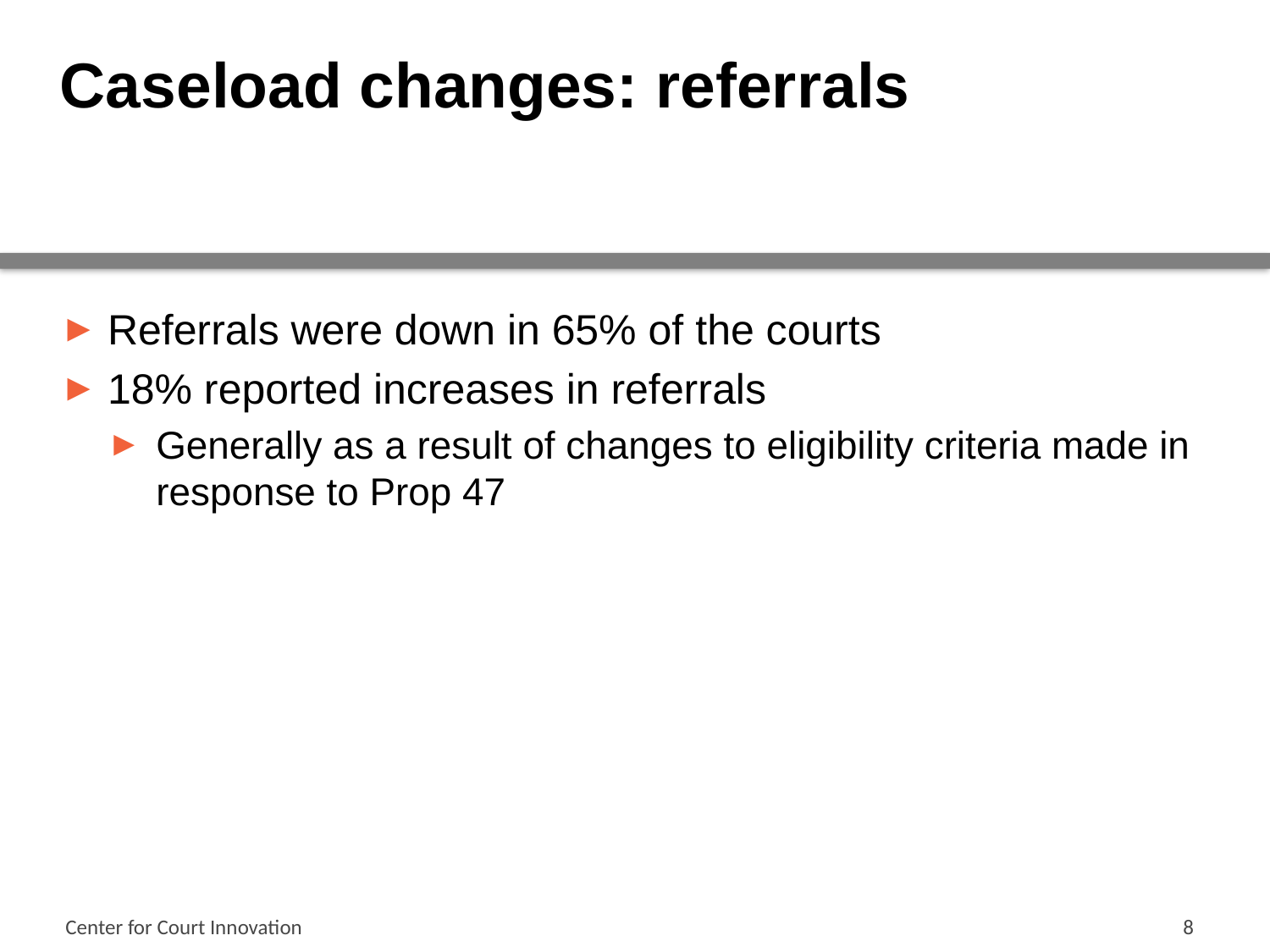

# Caseload changes: referrals
Referrals were down in 65% of the courts
18% reported increases in referrals
Generally as a result of changes to eligibility criteria made in response to Prop 47
Center for Court Innovation
8